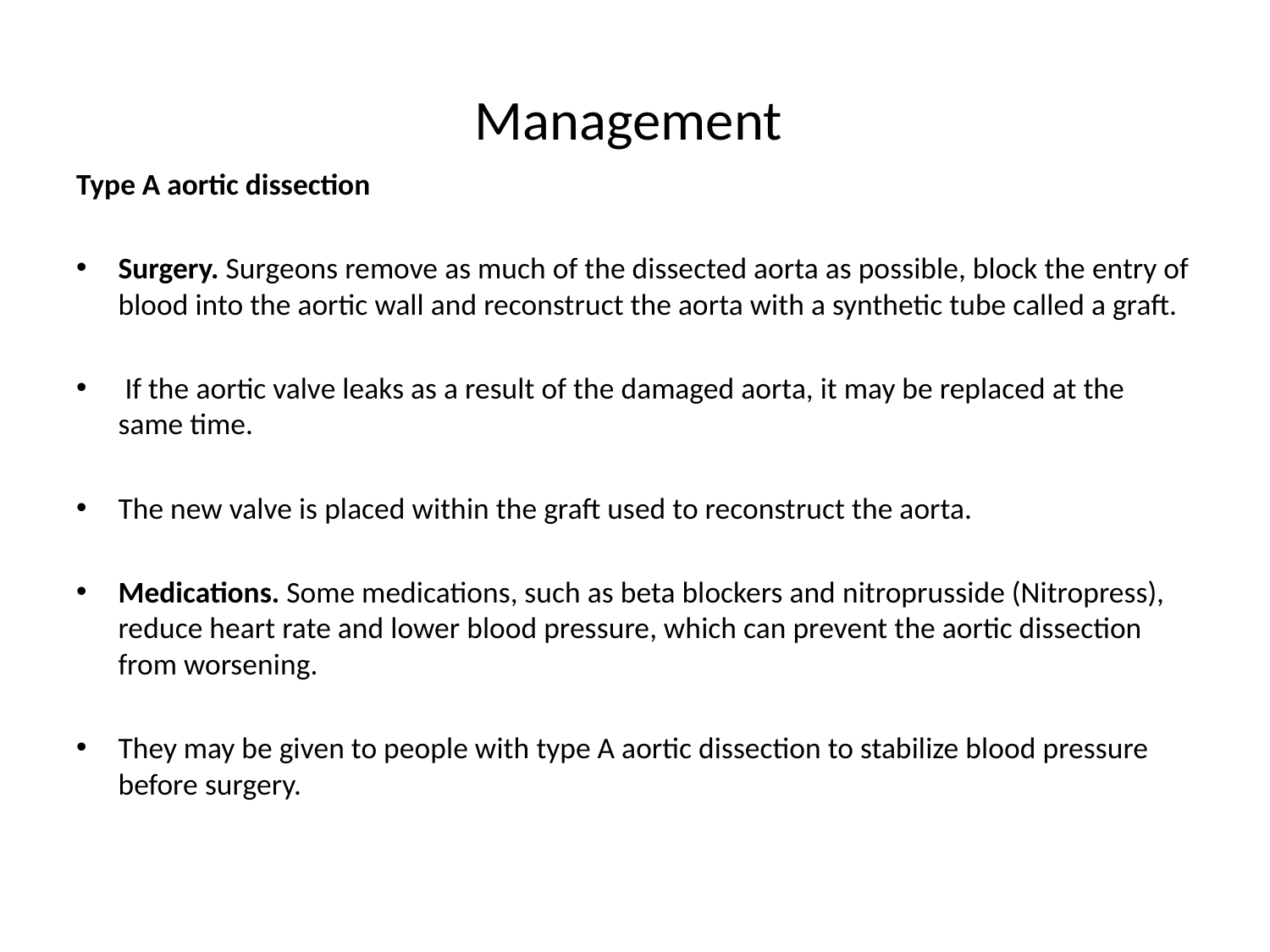

# Management
Type A aortic dissection

Surgery. Surgeons remove as much of the dissected aorta as possible, block the entry of blood into the aortic wall and reconstruct the aorta with a synthetic tube called a graft.

 If the aortic valve leaks as a result of the damaged aorta, it may be replaced at the same time.

The new valve is placed within the graft used to reconstruct the aorta.

Medications. Some medications, such as beta blockers and nitroprusside (Nitropress), reduce heart rate and lower blood pressure, which can prevent the aortic dissection from worsening.

They may be given to people with type A aortic dissection to stabilize blood pressure before surgery.